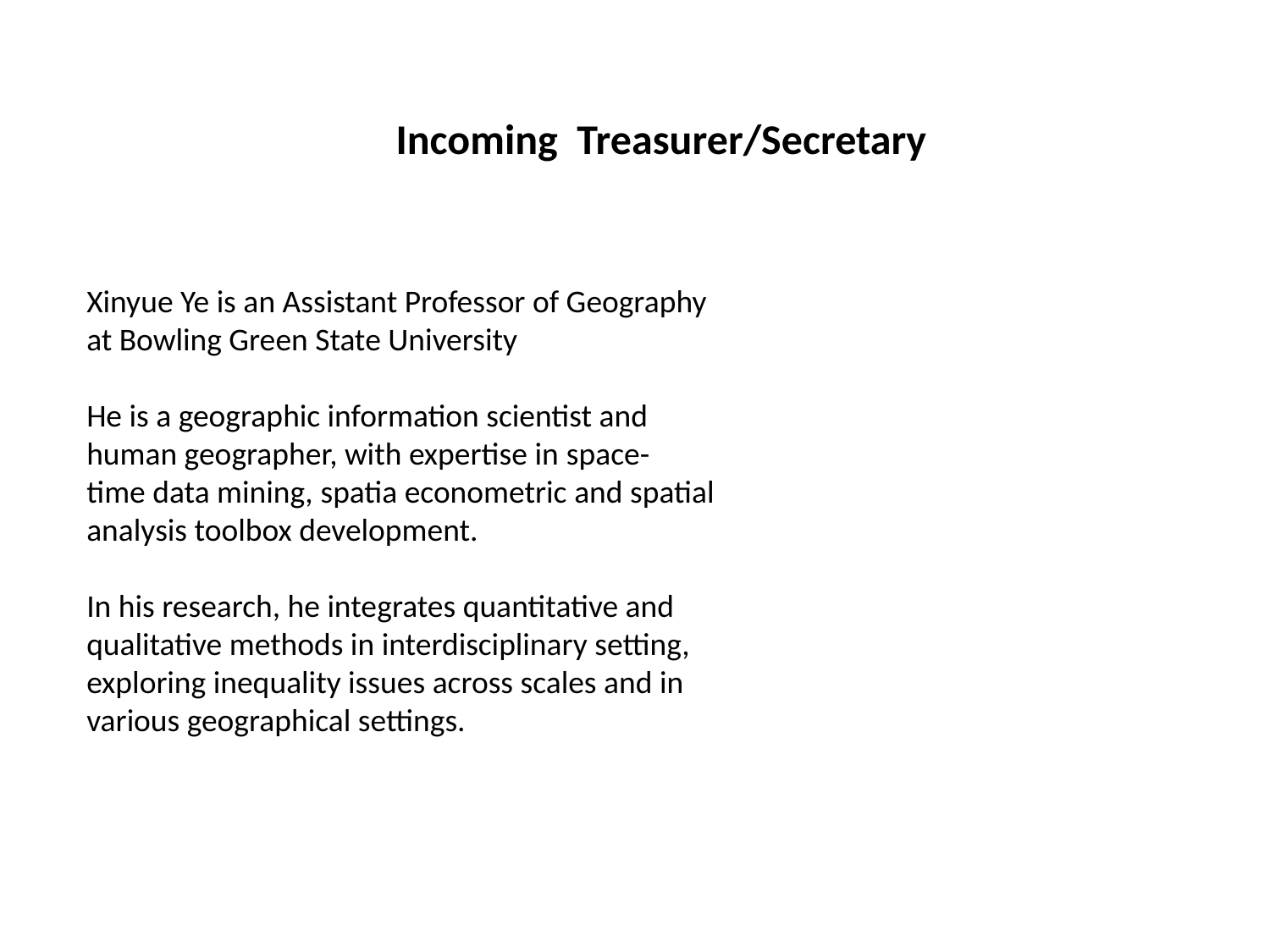

Incoming  Treasurer/Secretary
Xinyue Ye is an Assistant Professor of Geography at Bowling Green State University

He is a geographic information scientist and human geographer, with expertise in space-time data mining, spatia econometric and spatial analysis toolbox development.

In his research, he integrates quantitative and qualitative methods in interdisciplinary setting, exploring inequality issues across scales and in various geographical settings.